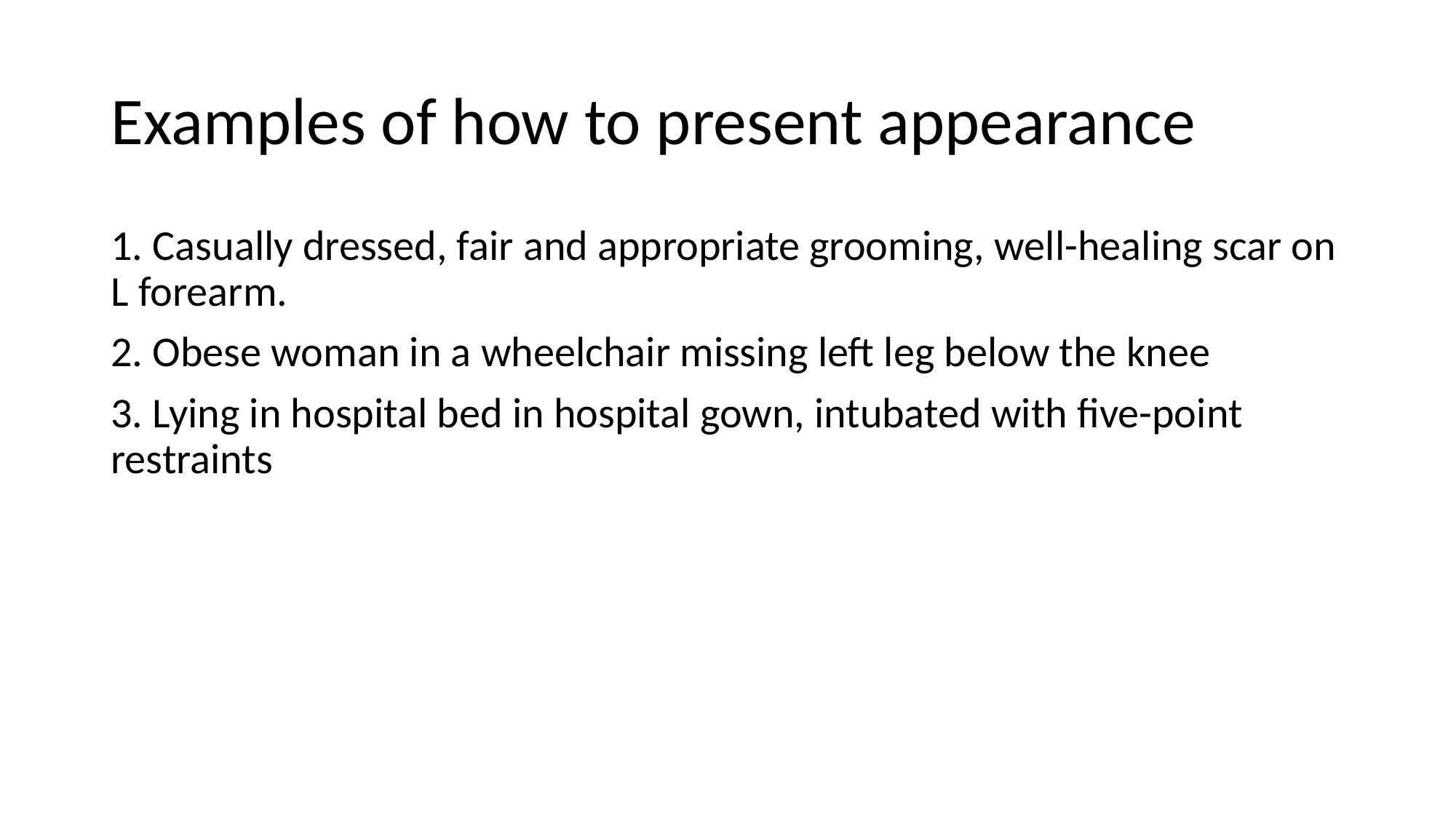

# Examples of how to present appearance
1. Casually dressed, fair and appropriate grooming, well-healing scar on L forearm.
2. Obese woman in a wheelchair missing left leg below the knee
3. Lying in hospital bed in hospital gown, intubated with five-point restraints